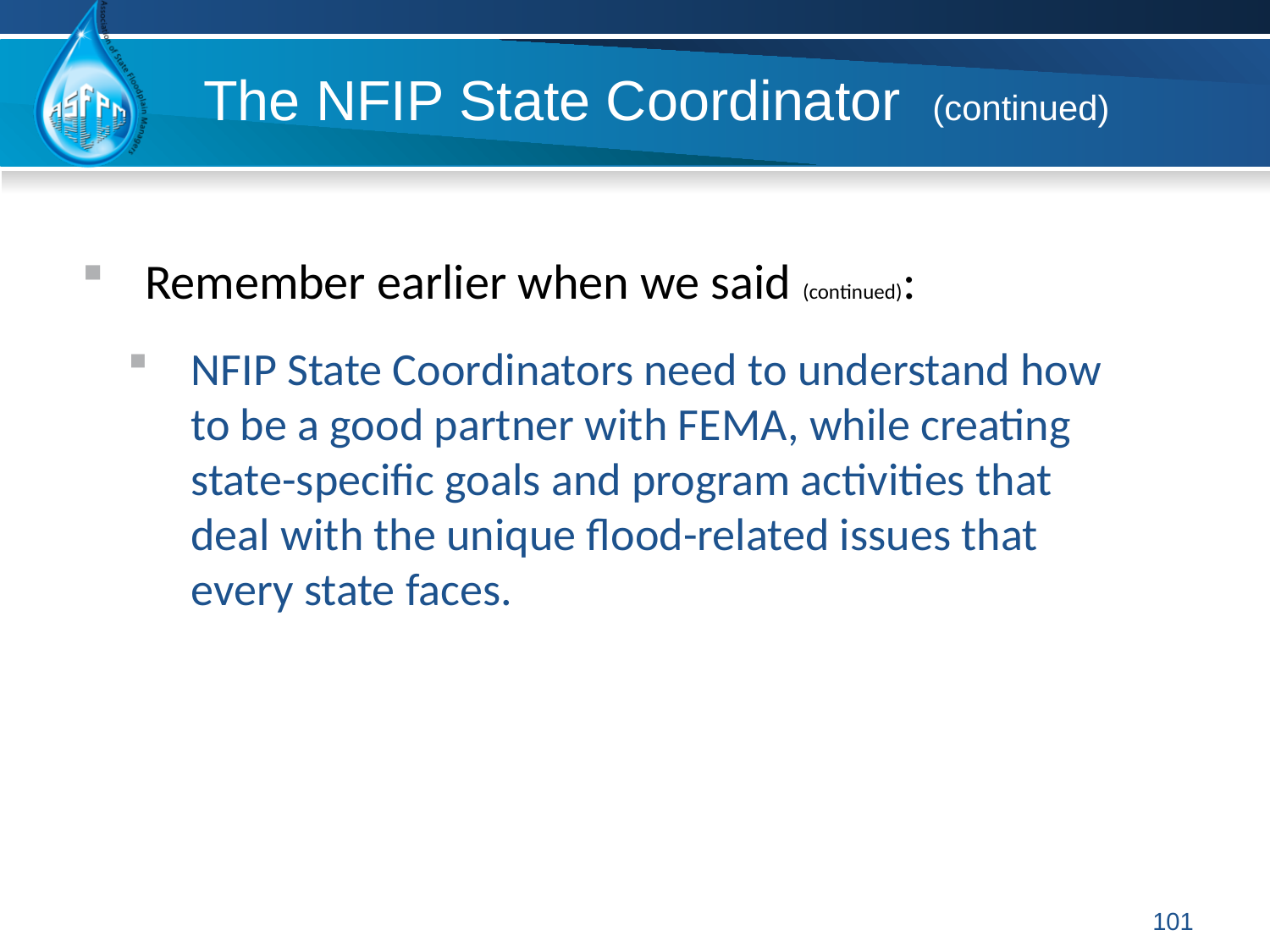

# The NFIP State Coordinator  (continued)

Remember earlier when we said (continued):

NFIP State Coordinators need to understand how to be a good partner with FEMA, while creating state-specific goals and program activities that deal with the unique flood-related issues that every state faces.

101